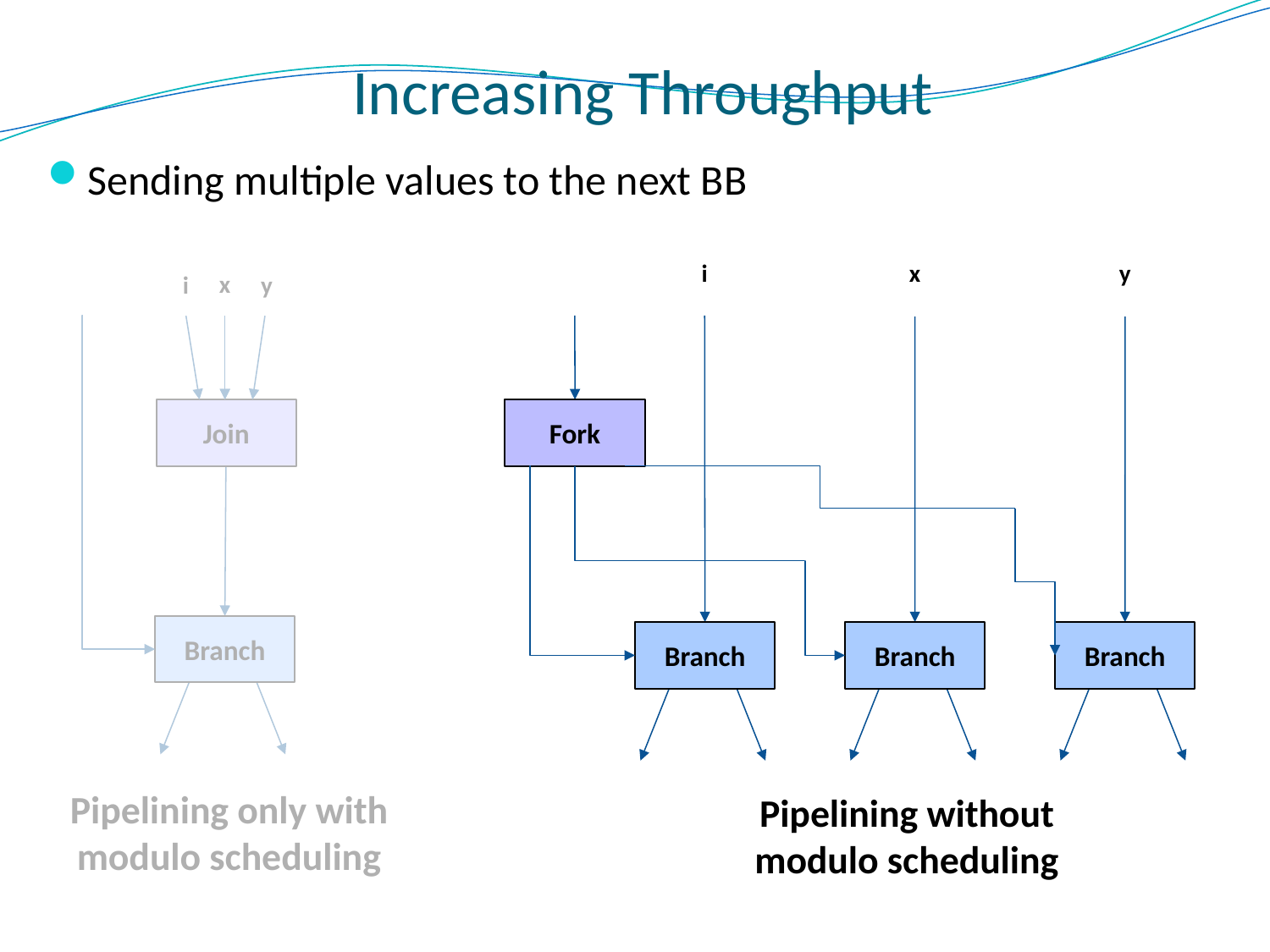

Increasing Throughput
Sending multiple values to the next BB

i
y
x
x
y
i

Join
Fork
Branch
Branch
Branch
Branch
Pipelining only with modulo scheduling
Pipelining without modulo scheduling
42